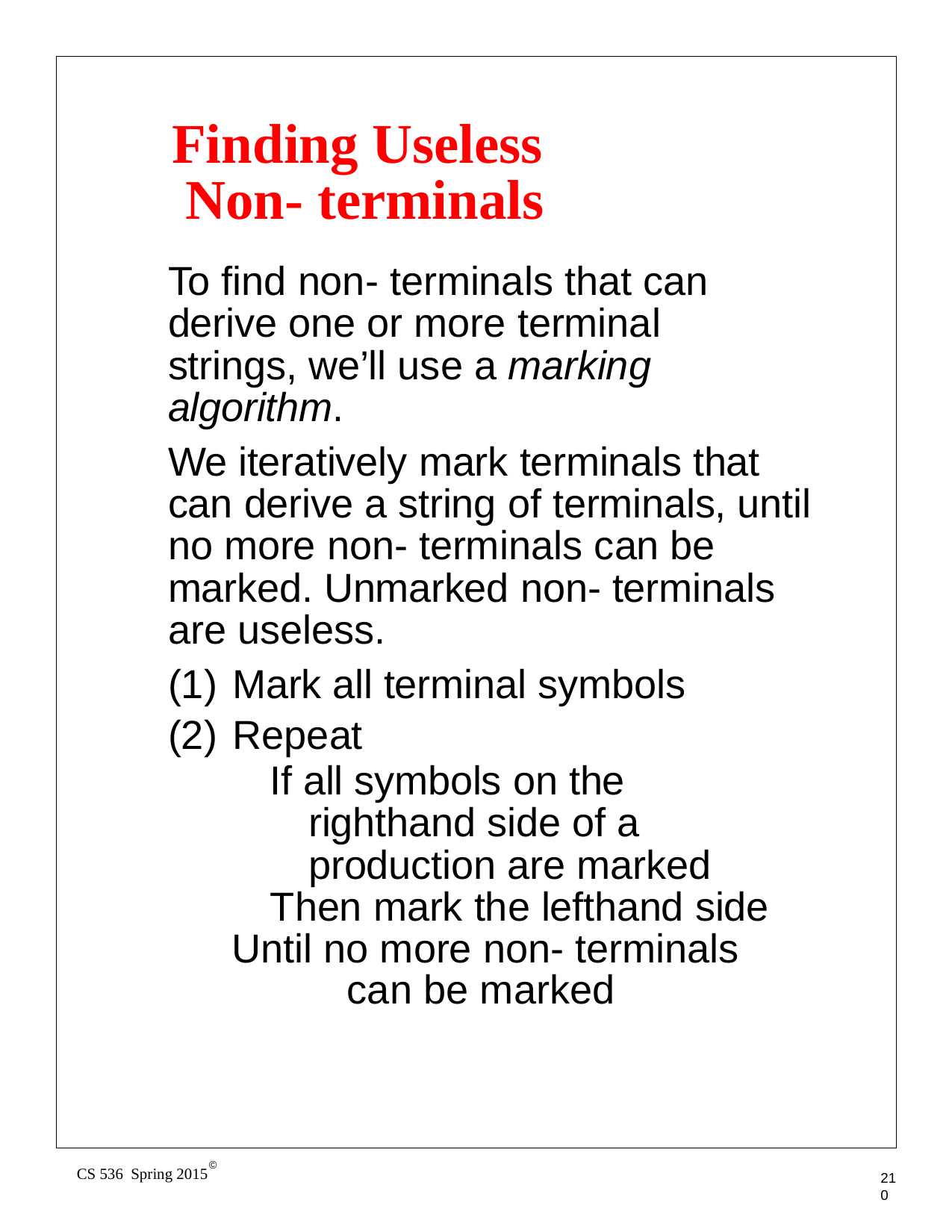

Finding Useless
Non- terminals
To find non- terminals that can derive one or more terminal strings, we’ll use a marking algorithm.
We iteratively mark terminals that can derive a string of terminals, until no more non- terminals can be marked. Unmarked non- terminals are useless.
Mark all terminal symbols
Repeat
If all symbols on the righthand side of a production are marked
Then mark the lefthand side Until no more non- terminals
can be marked
©
CS 536  Spring 2015
210